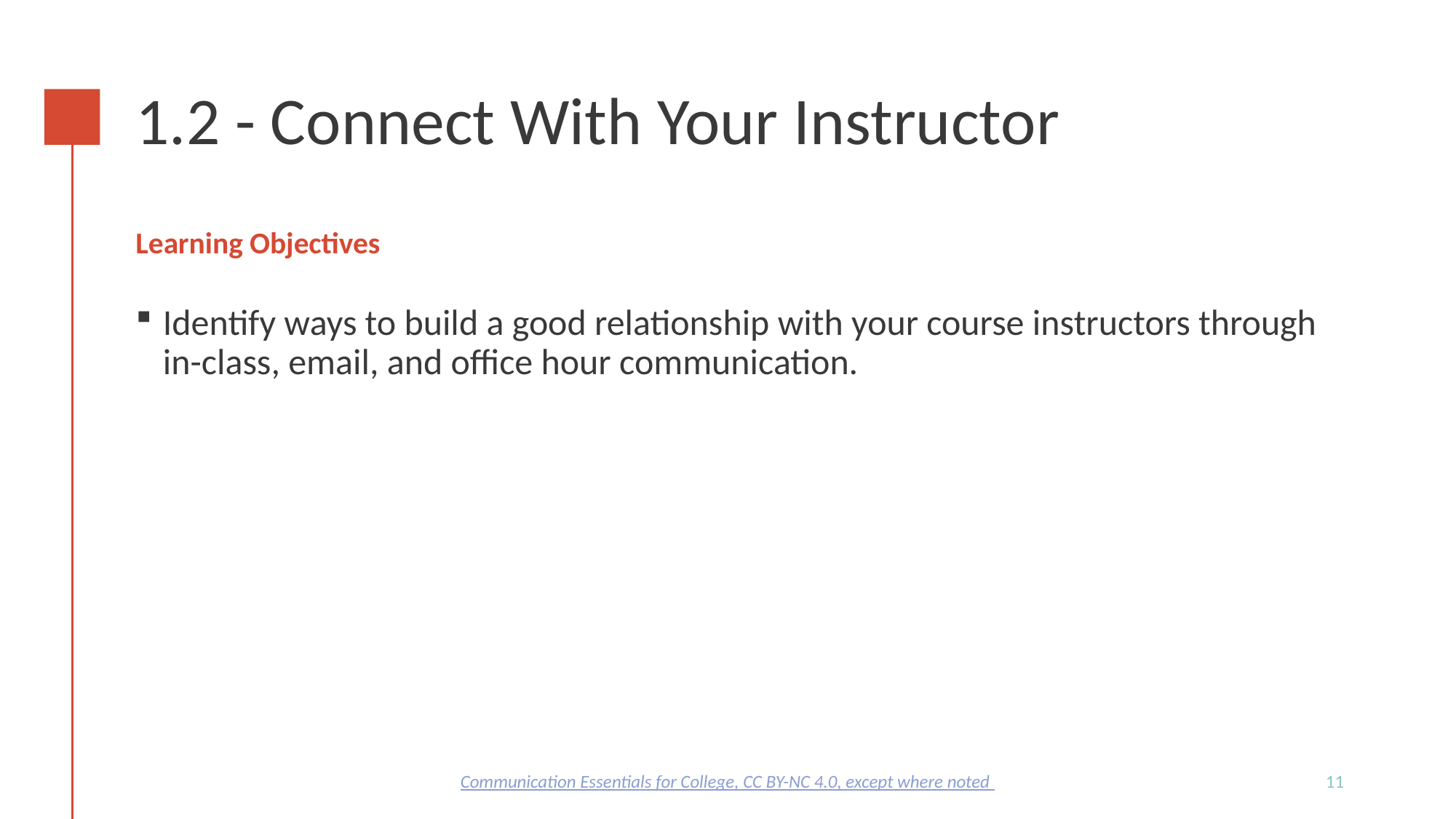

# 1.2 - Connect With Your Instructor
Learning Objectives
Identify ways to build a good relationship with your course instructors through in-class, email, and office hour communication.
11
Communication Essentials for College, CC BY-NC 4.0, except where noted